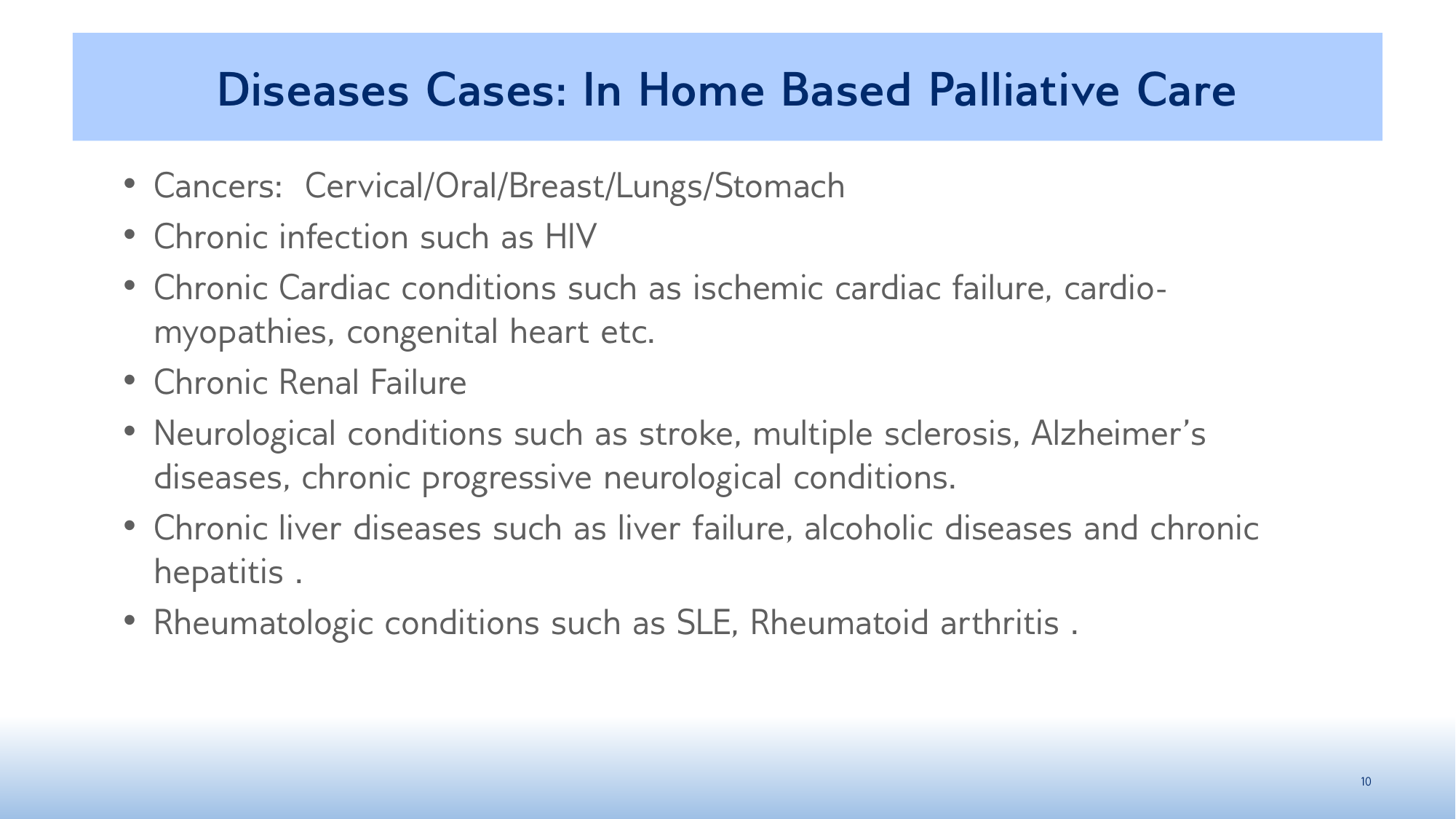

# Diseases Cases: In Home Based Palliative Care
Cancers:  Cervical/Oral/Breast/Lungs/Stomach
Chronic infection such as HIV
Chronic Cardiac conditions such as ischemic cardiac failure, cardio-myopathies, congenital heart etc.
Chronic Renal Failure
Neurological conditions such as stroke, multiple sclerosis, Alzheimer’s diseases, chronic progressive neurological conditions.
Chronic liver diseases such as liver failure, alcoholic diseases and chronic hepatitis .
Rheumatologic conditions such as SLE, Rheumatoid arthritis .

10